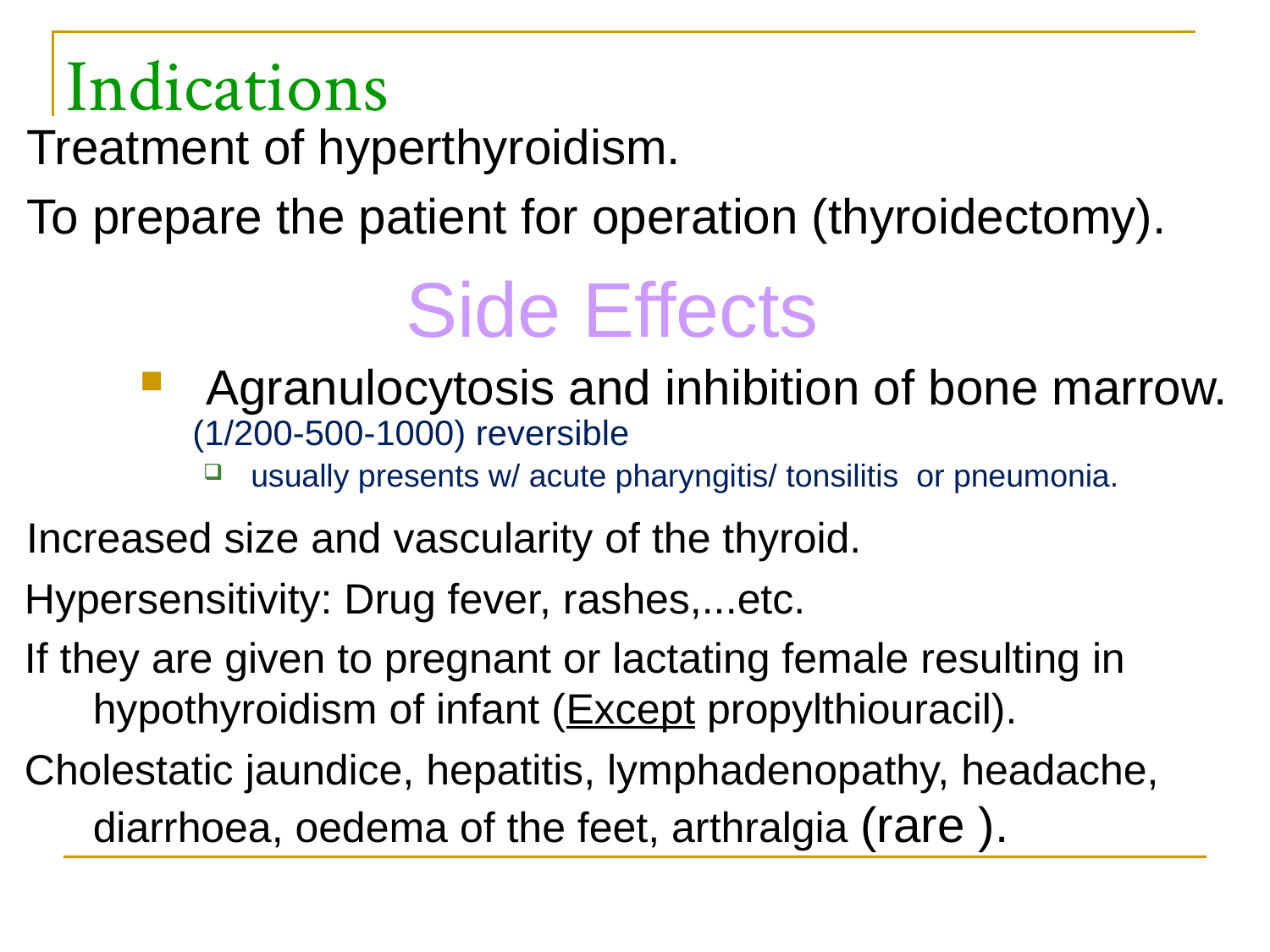

# Indications
 Treatment of hyperthyroidism.
 To prepare the patient for operation (thyroidectomy).
                            Side Effects
 Agranulocytosis and inhibition of bone marrow. (1/200-500-1000) reversible
usually presents w/ acute pharyngitis/ tonsilitis  or pneumonia.
 Increased size and vascularity of the thyroid.
 Hypersensitivity: Drug fever, rashes,...etc.
 If they are given to pregnant or lactating female resulting in hypothyroidism of infant (Except propylthiouracil).
 Cholestatic jaundice, hepatitis, lymphadenopathy, headache, diarrhoea, oedema of the feet, arthralgia (rare ).